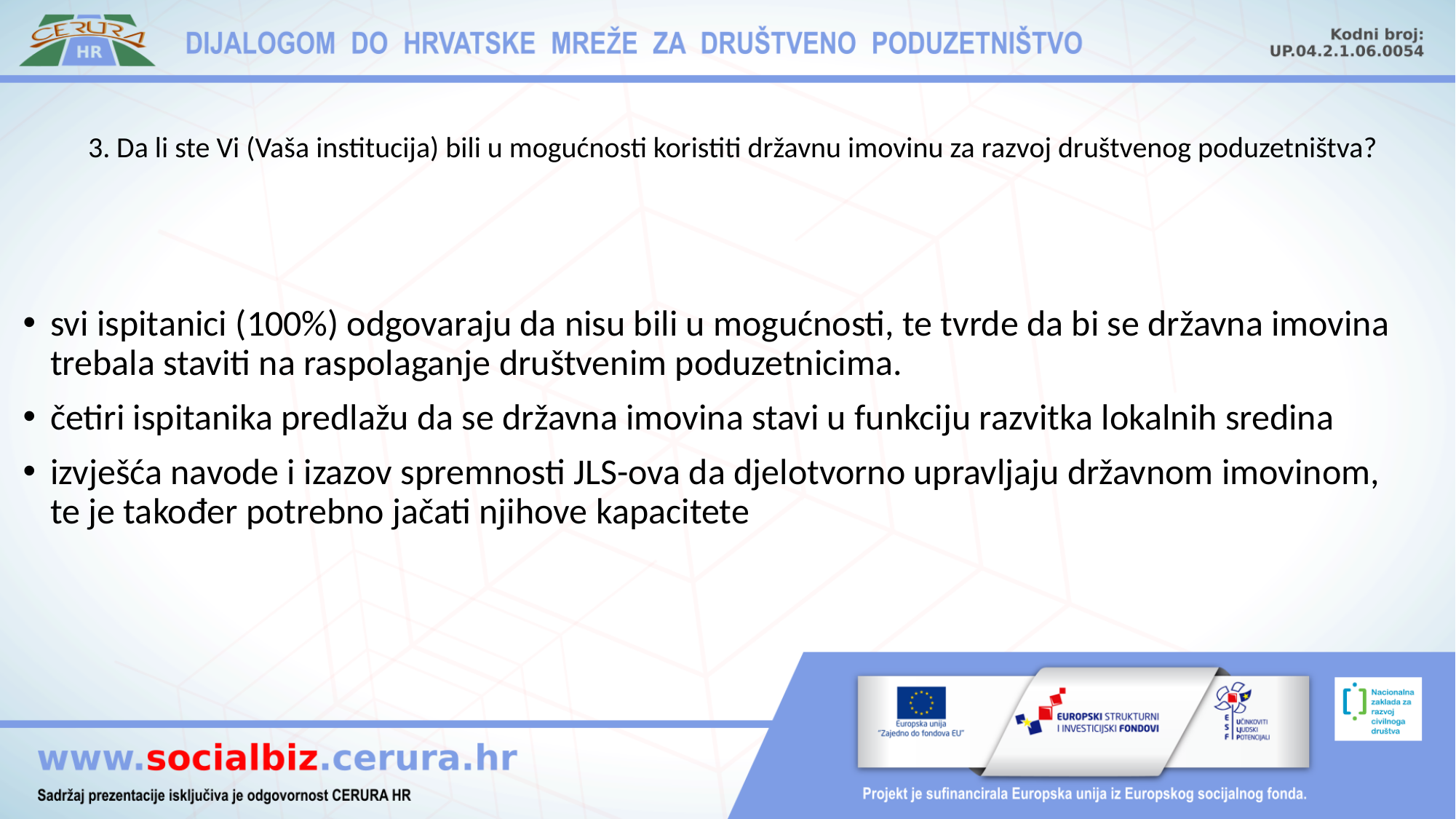

# 3. Da li ste Vi (Vaša institucija) bili u mogućnosti koristiti državnu imovinu za razvoj društvenog poduzetništva?
svi ispitanici (100%) odgovaraju da nisu bili u mogućnosti, te tvrde da bi se državna imovina trebala staviti na raspolaganje društvenim poduzetnicima.
četiri ispitanika predlažu da se državna imovina stavi u funkciju razvitka lokalnih sredina
izvješća navode i izazov spremnosti JLS-ova da djelotvorno upravljaju državnom imovinom, te je također potrebno jačati njihove kapacitete